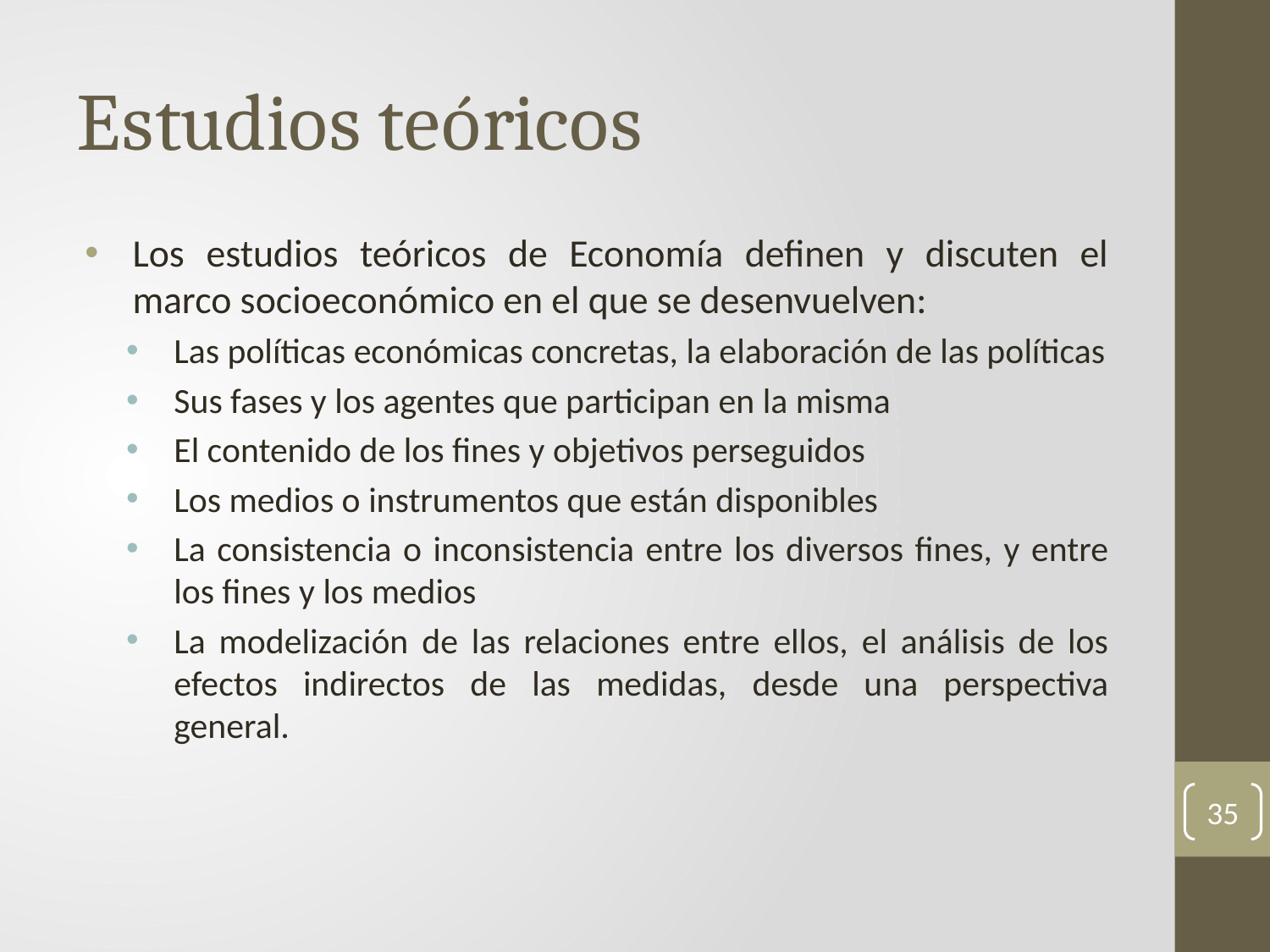

# Estudios teóricos
Los estudios teóricos de Economía definen y discuten el marco socioeconómico en el que se desenvuelven:
Las políticas económicas concretas, la elaboración de las políticas
Sus fases y los agentes que participan en la misma
El contenido de los fines y objetivos perseguidos
Los medios o instrumentos que están disponibles
La consistencia o inconsistencia entre los diversos fines, y entre los fines y los medios
La modelización de las relaciones entre ellos, el análisis de los efectos indirectos de las medidas, desde una perspectiva general.
35